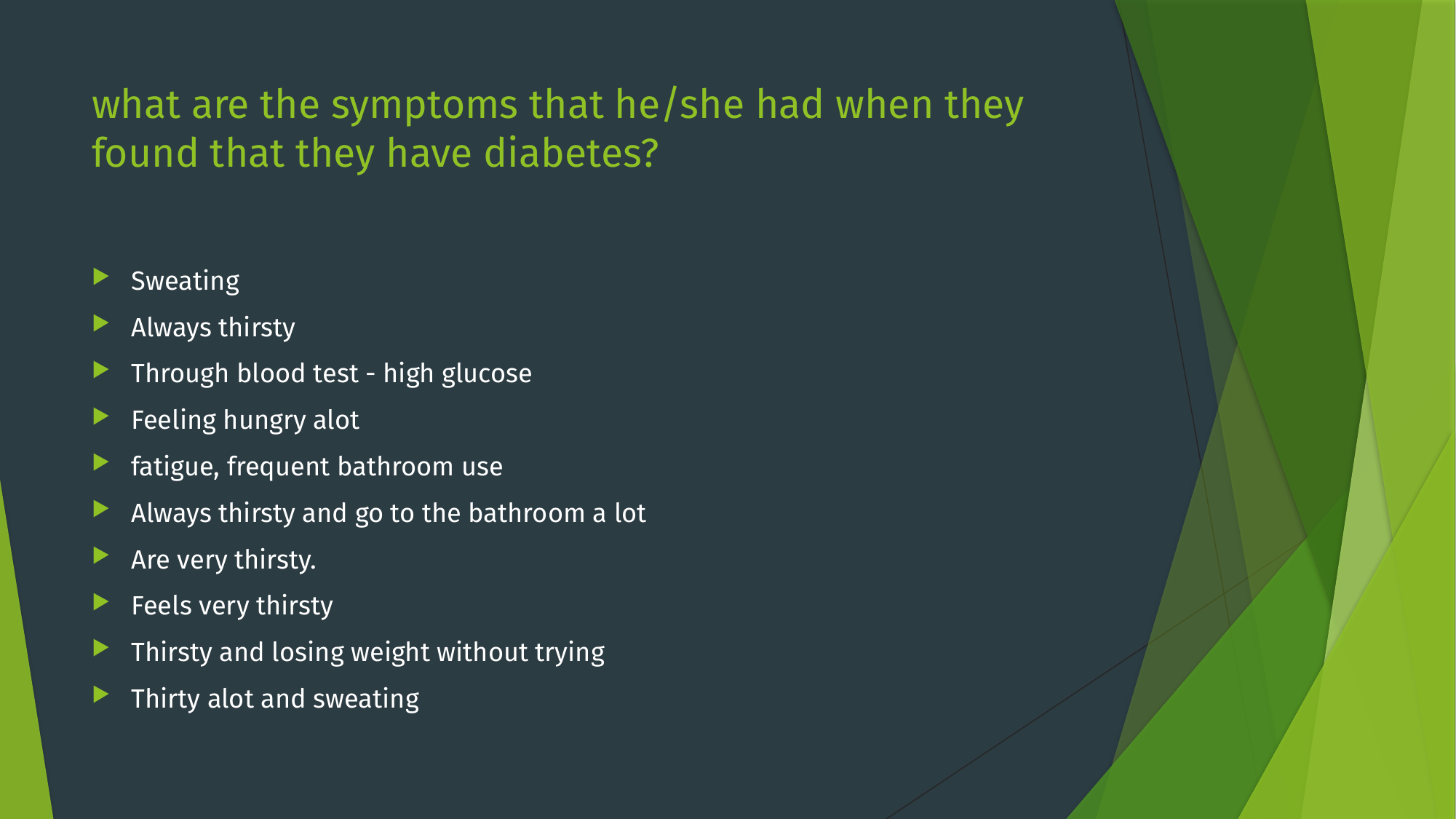

# what are the symptoms that he/she had when they found that they have diabetes?
Sweating
Always thirsty
Through blood test - high glucose
Feeling hungry alot
fatigue, frequent bathroom use
Always thirsty and go to the bathroom a lot
Are very thirsty.
Feels very thirsty
Thirsty and losing weight without trying
Thirty alot and sweating